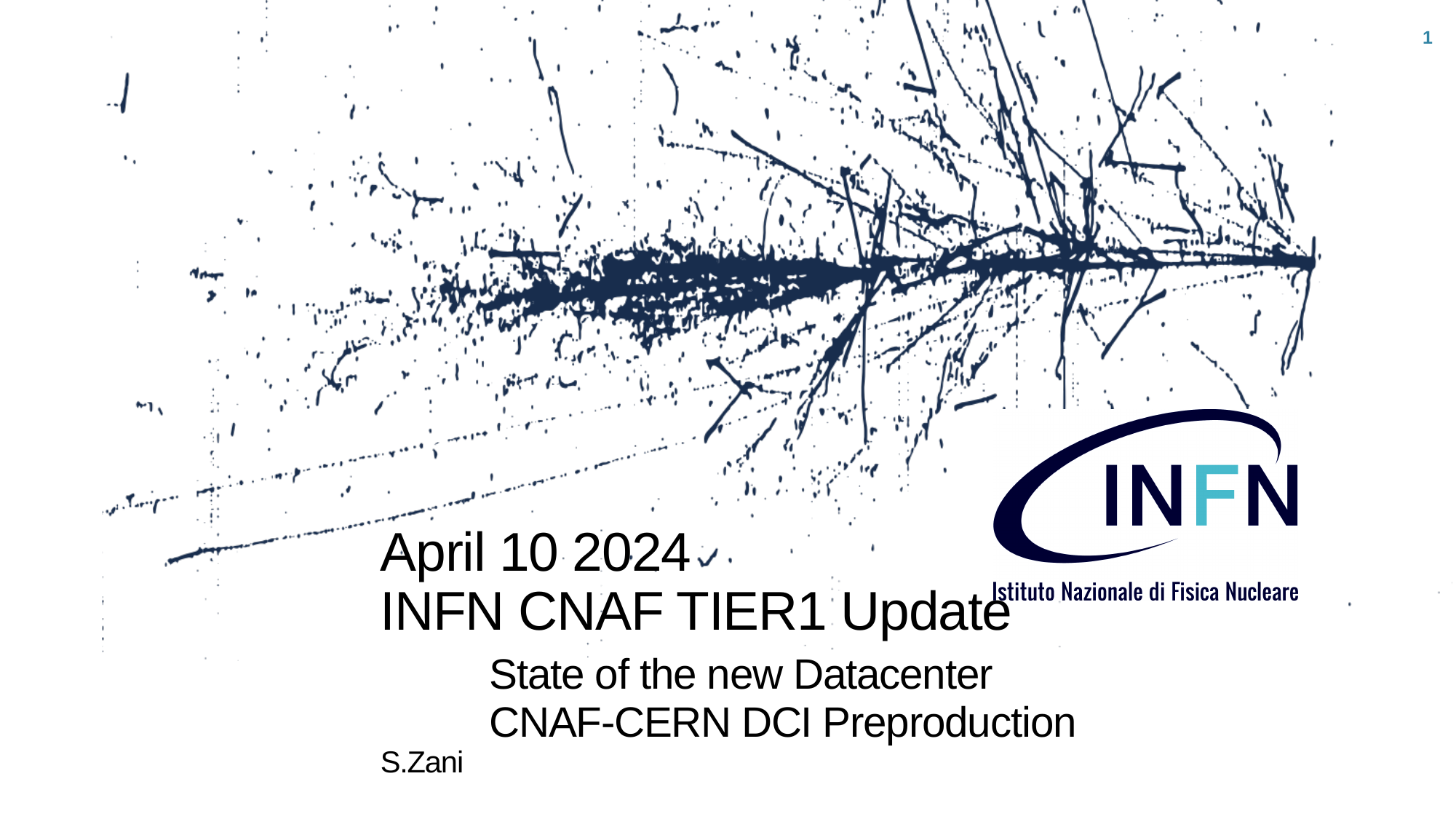

1
# April 10 2024 INFN CNAF TIER1 Update State of the new Datacenter CNAF-CERN DCI Preproduction S.Zani